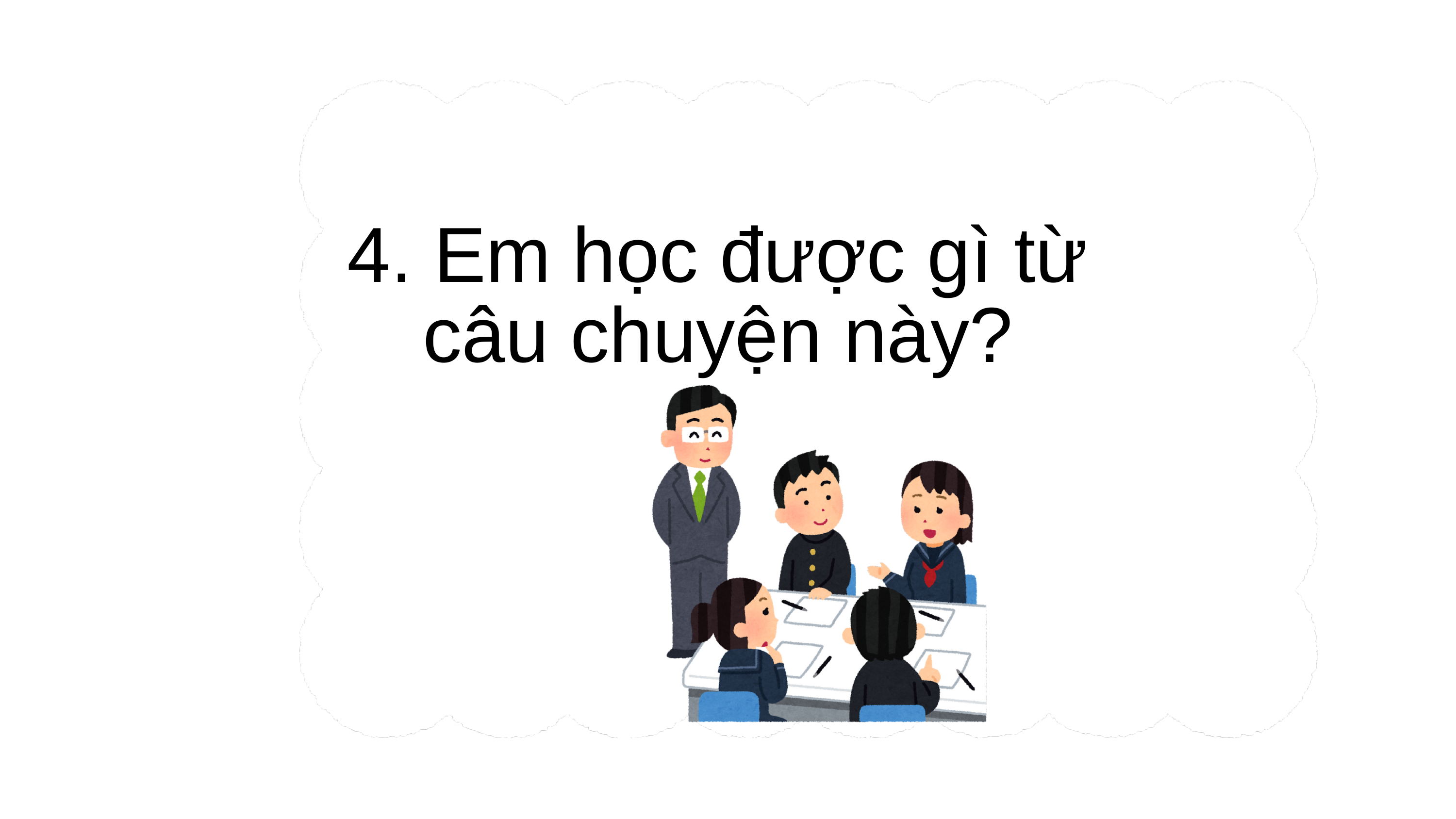

4. Em học được gì từ câu chuyện này?